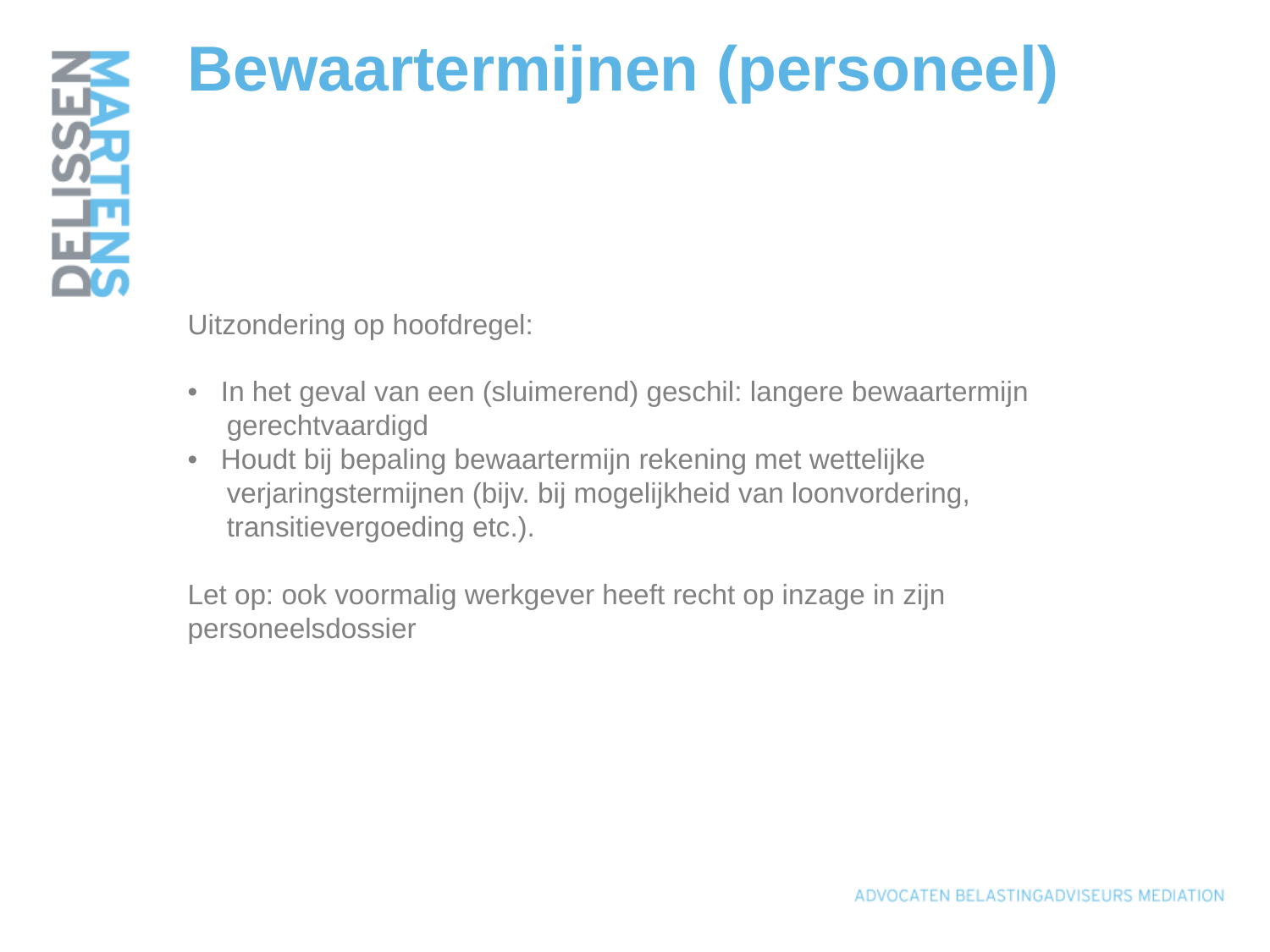

# Bewaartermijnen (personeel) Uitzondering op hoofdregel: •   In het geval van een (sluimerend) geschil: langere bewaartermijn gerechtvaardigd •   Houdt bij bepaling bewaartermijn rekening met wettelijke verjaringstermijnen (bijv. bij mogelijkheid van loonvordering, transitievergoeding etc.). Let op: ook voormalig werkgever heeft recht op inzage in zijn personeelsdossier